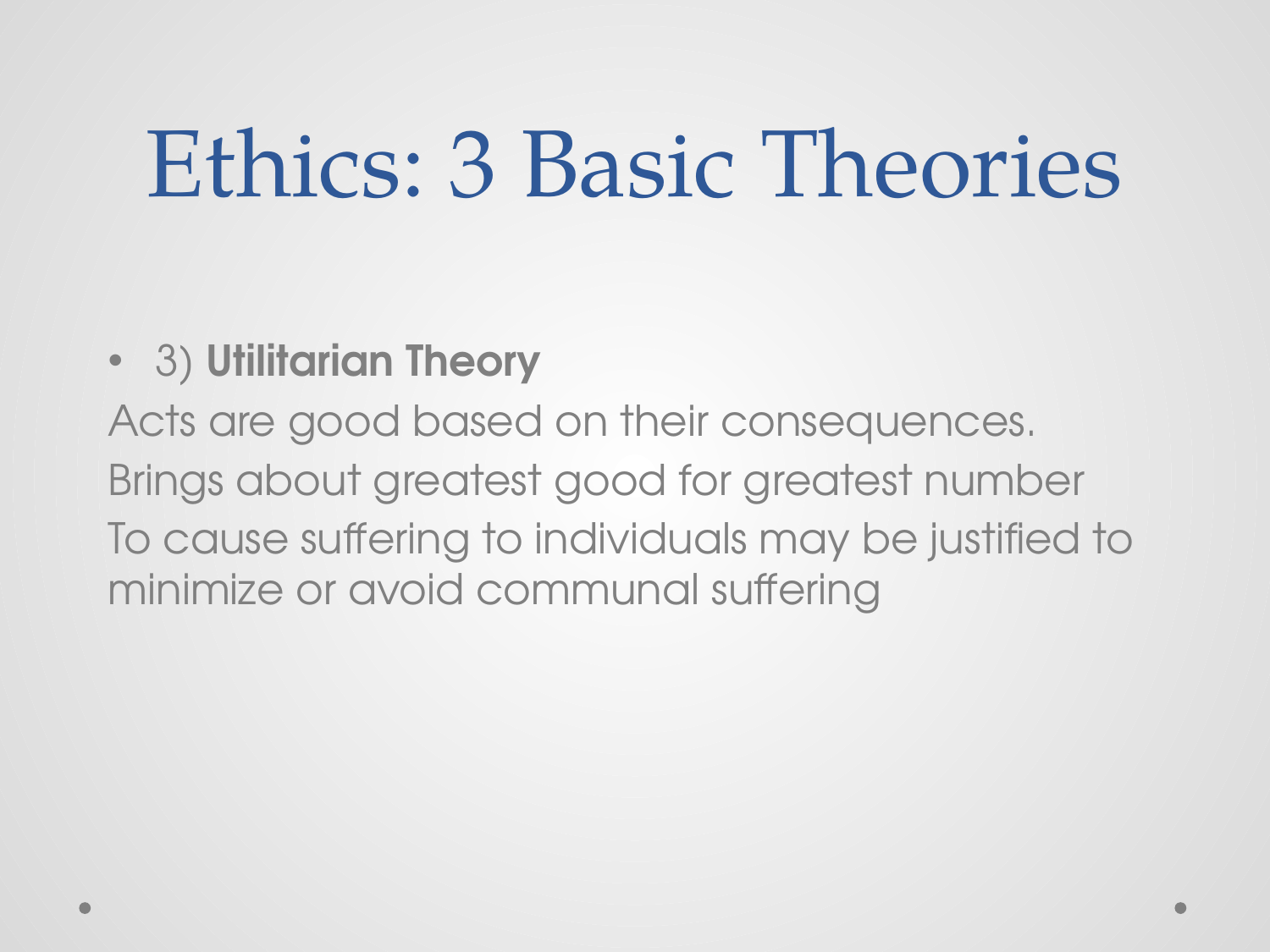

# Ethics: 3 Basic Theories
3) Utilitarian Theory
Acts are good based on their consequences.
Brings about greatest good for greatest number
To cause suffering to individuals may be justified to minimize or avoid communal suffering